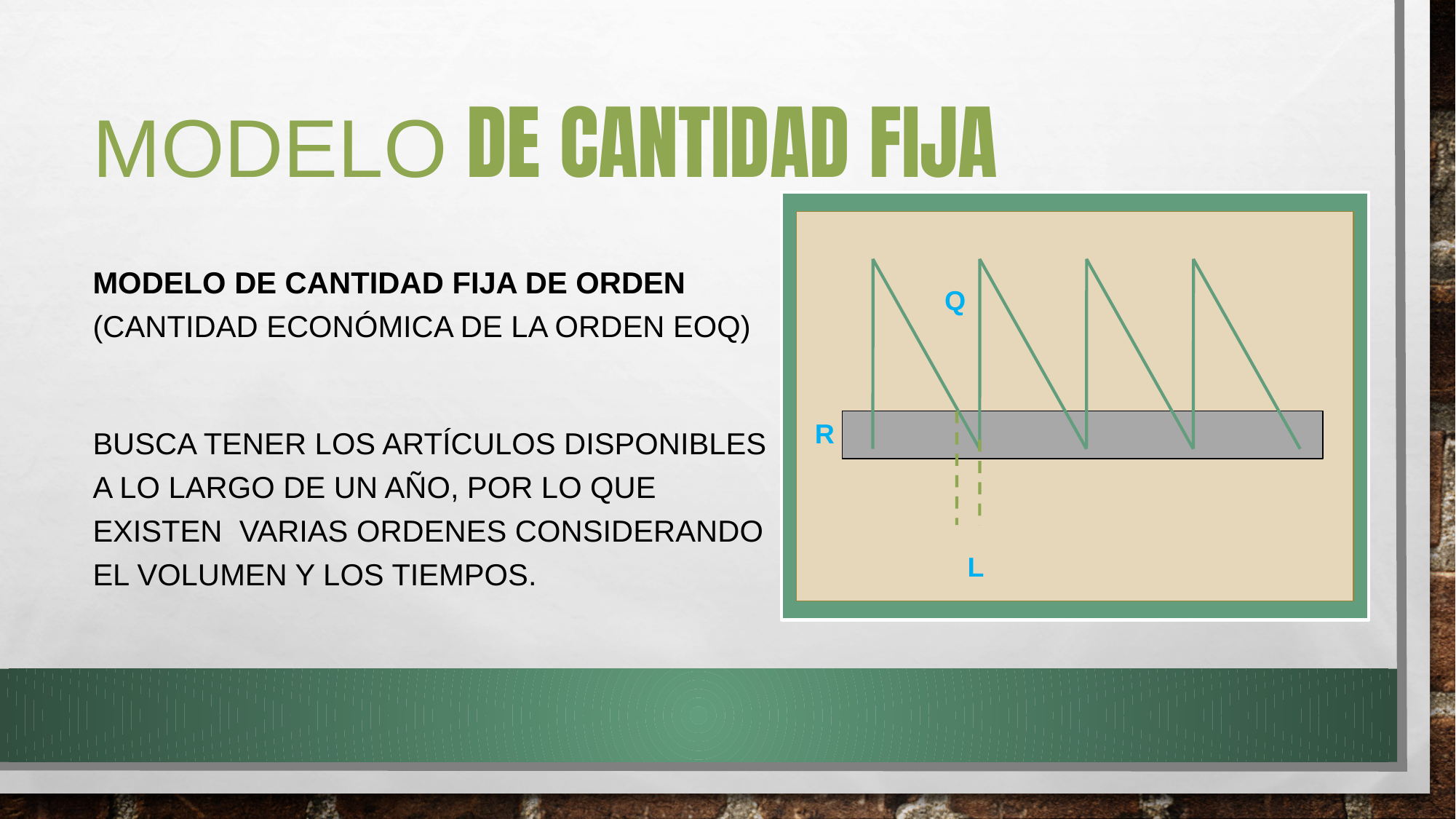

# MODELO DE CANTIDAD FIJA

Q
R

L
Modelo de Cantidad Fija de Orden (Cantidad económica de la orden EOQ)

Busca tener los artículos disponibles a lo largo de un año, por lo que existen  varias ordenes considerando el volumen y los tiempos.